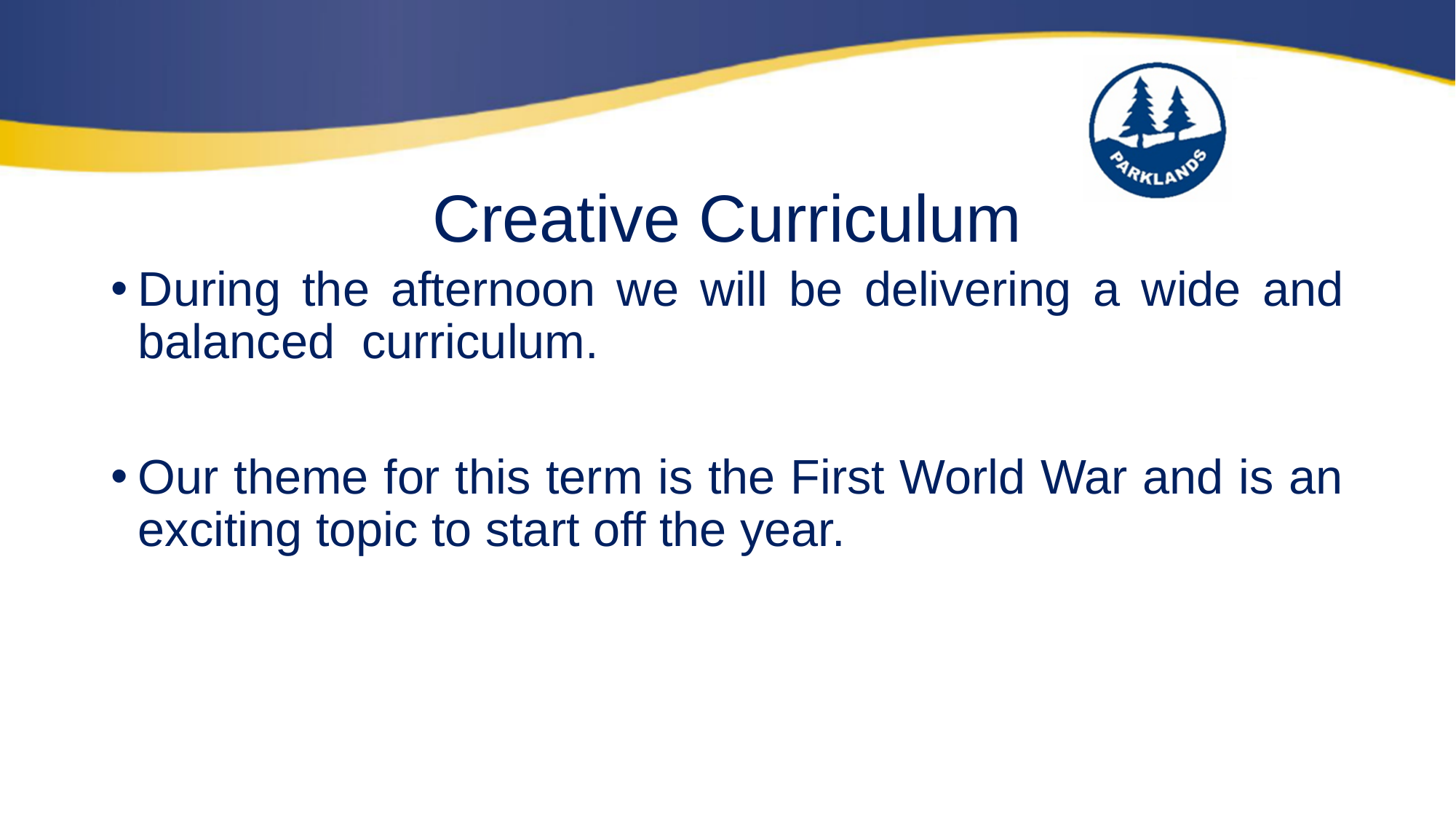

# Creative Curriculum
During the afternoon we will be delivering a wide and balanced  curriculum.

Our theme for this term is the First World War and is an exciting topic to start off the year.